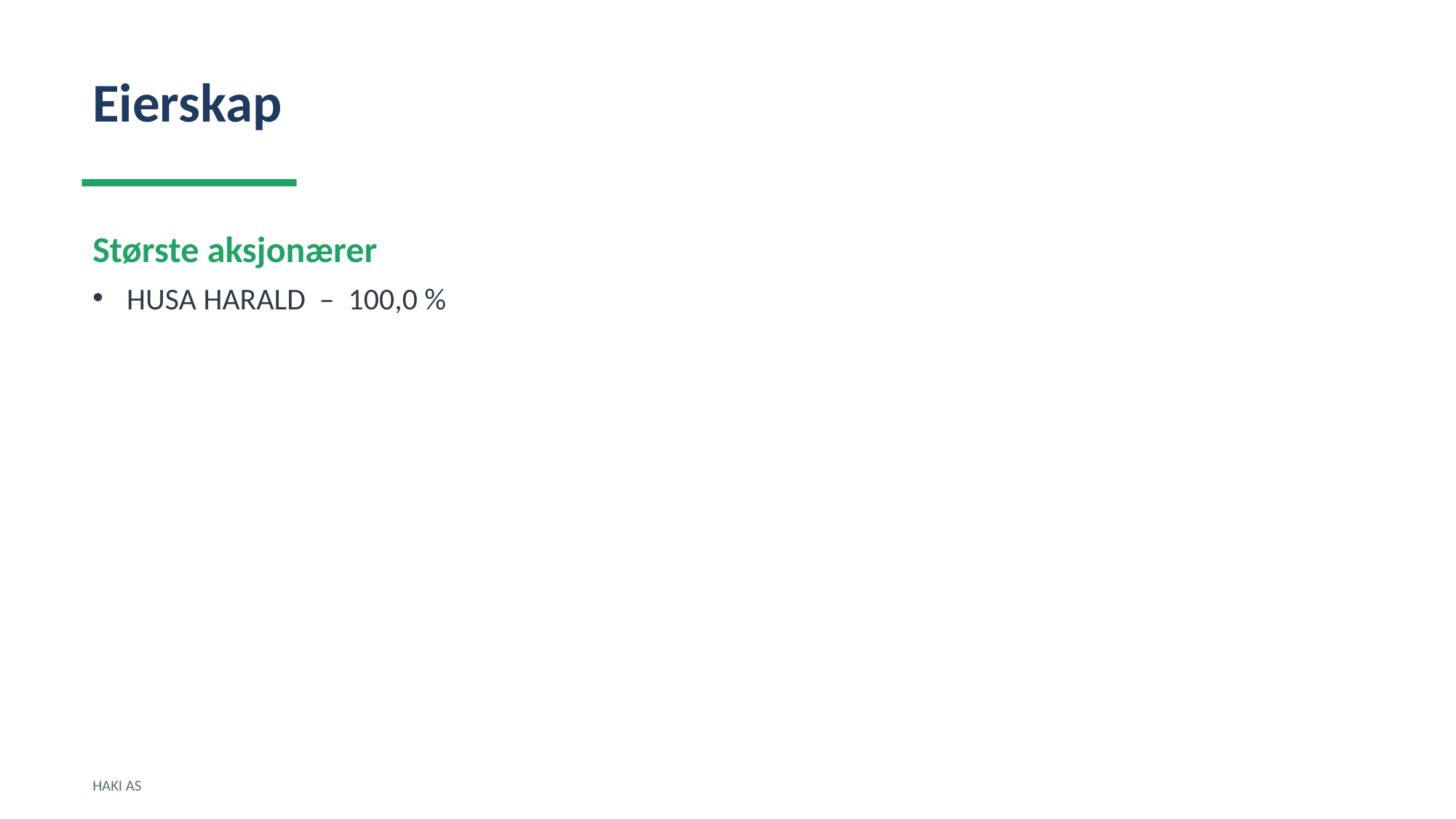

Eierskap

Største aksjonærer
HUSA HARALD  –  100,0 %
HAKI AS